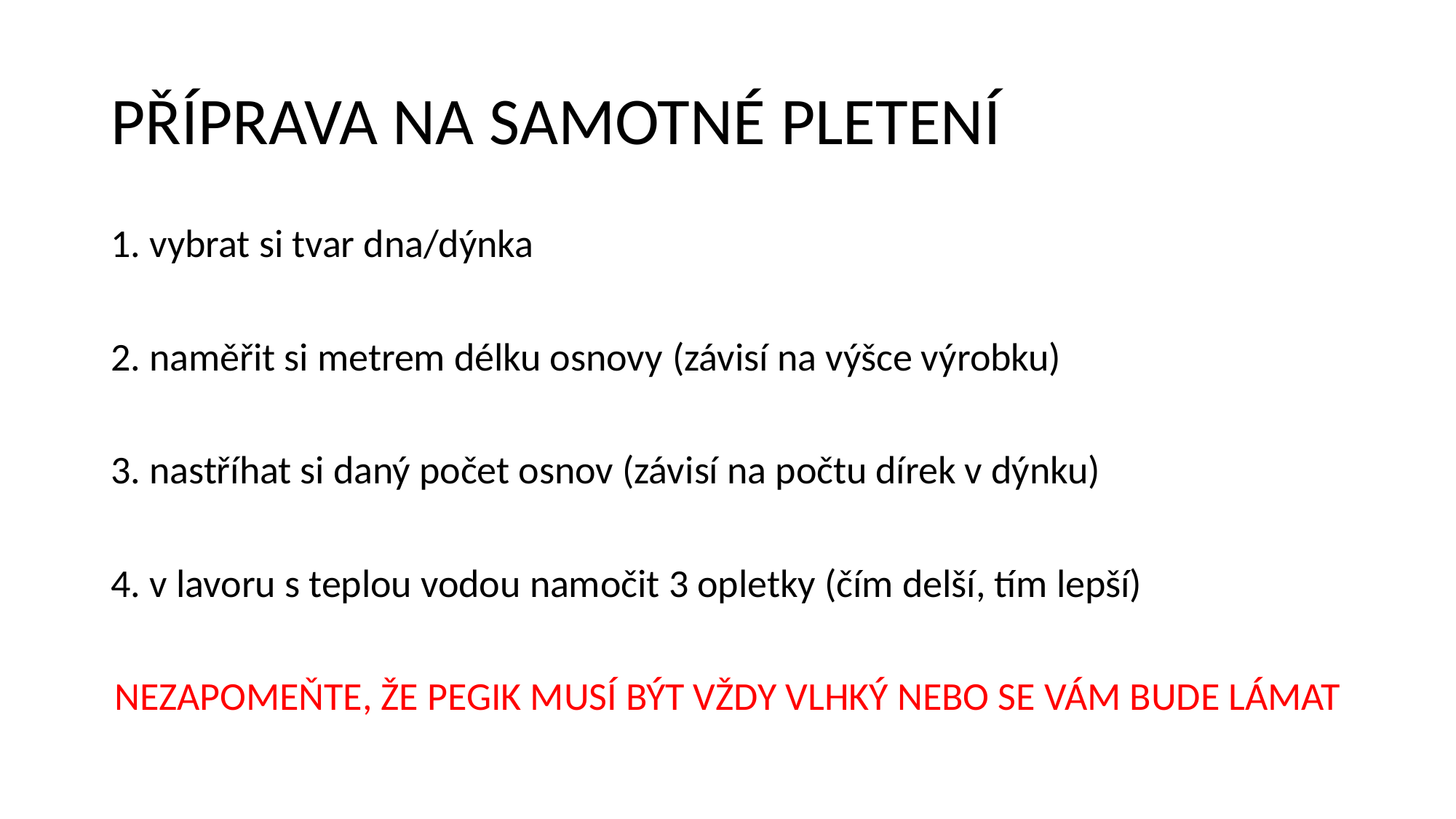

# PŘÍPRAVA NA SAMOTNÉ PLETENÍ
1. vybrat si tvar dna/dýnka

2. naměřit si metrem délku osnovy (závisí na výšce výrobku)

3. nastříhat si daný počet osnov (závisí na počtu dírek v dýnku)

4. v lavoru s teplou vodou namočit 3 opletky (čím delší, tím lepší)

NEZAPOMEŇTE, ŽE PEGIK MUSÍ BÝT VŽDY VLHKÝ NEBO SE VÁM BUDE LÁMAT